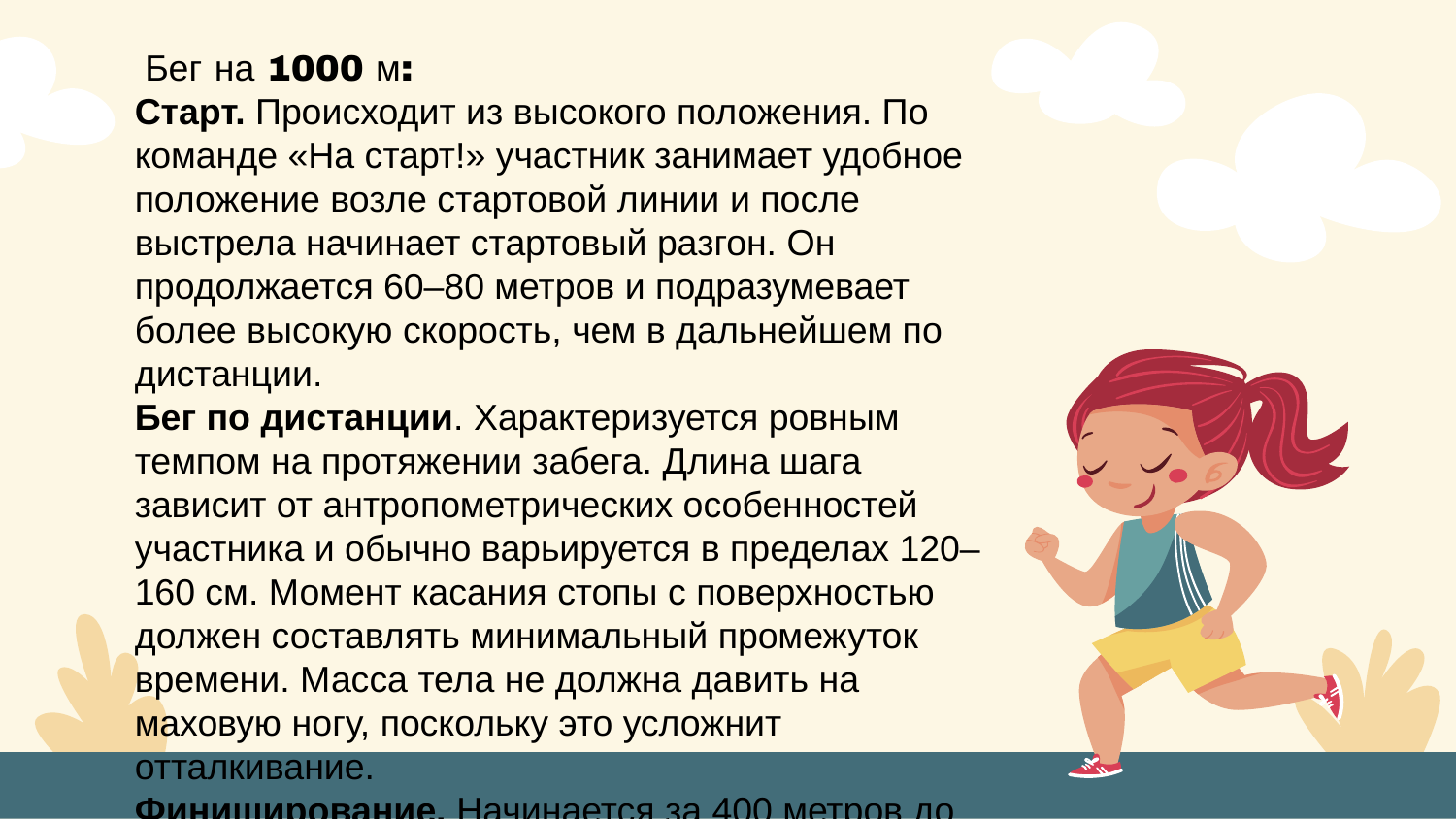

Бег на 1000 м:
Старт. Происходит из высокого положения. По команде «На старт!» участник занимает удобное положение возле стартовой линии и после выстрела начинает стартовый разгон. Он продолжается 60–80 метров и подразумевает более высокую скорость, чем в дальнейшем по дистанции.
Бег по дистанции. Характеризуется ровным темпом на протяжении забега. Длина шага зависит от антропометрических особенностей участника и обычно варьируется в пределах 120–160 см. Момент касания стопы с поверхностью должен составлять минимальный промежуток времени. Масса тела не должна давить на маховую ногу, поскольку это усложнит отталкивание.
Финиширование. Начинается за 400 метров до финишной черты. Происходит ускорение на 80% от возможностей, а на последних 50 метрах участник показывает свой максимум.